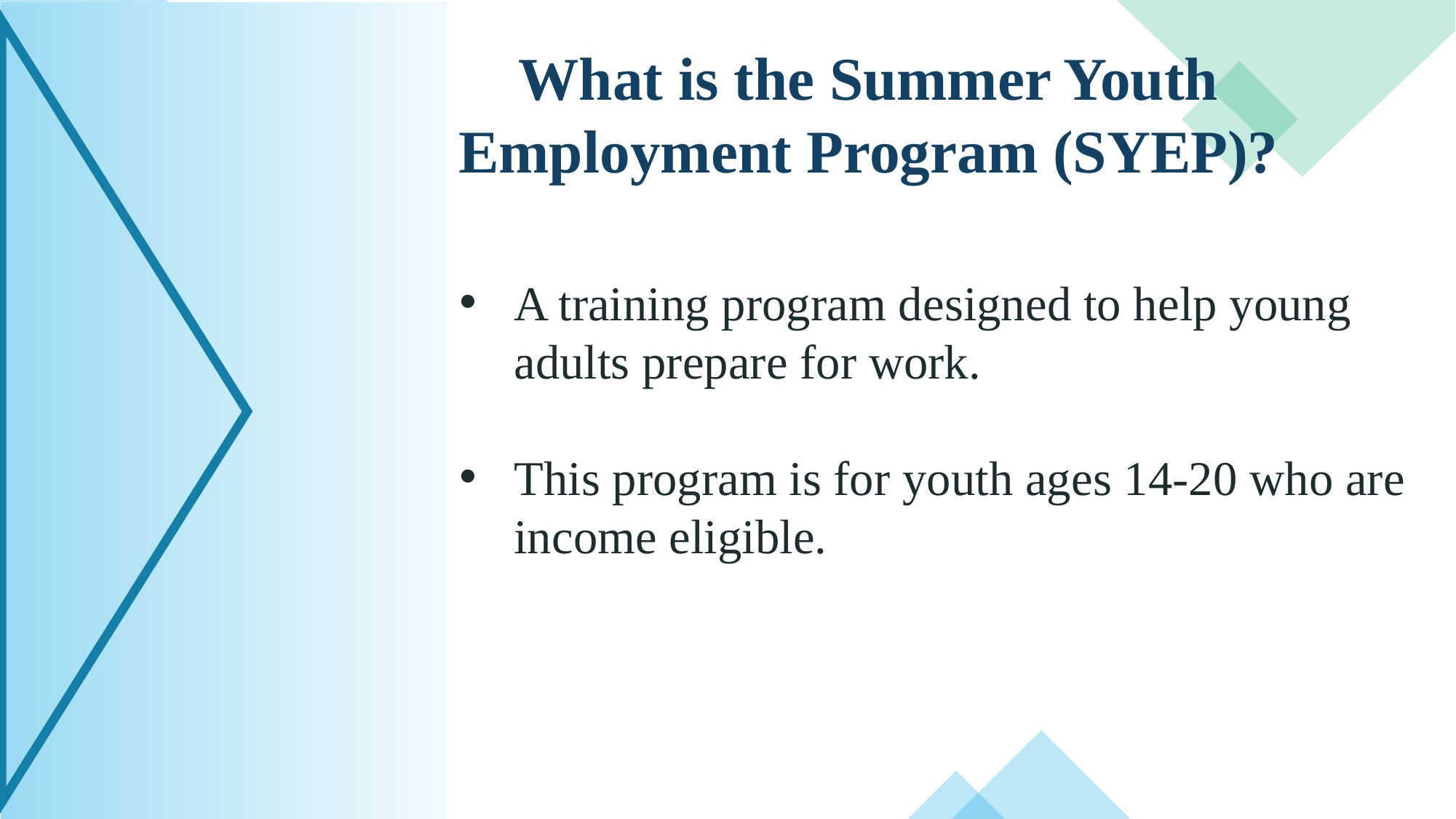

What is the Summer Youth Employment Program (SYEP)?

A training program designed to help young adults prepare for work.
This program is for youth ages 14-20 who are income eligible.